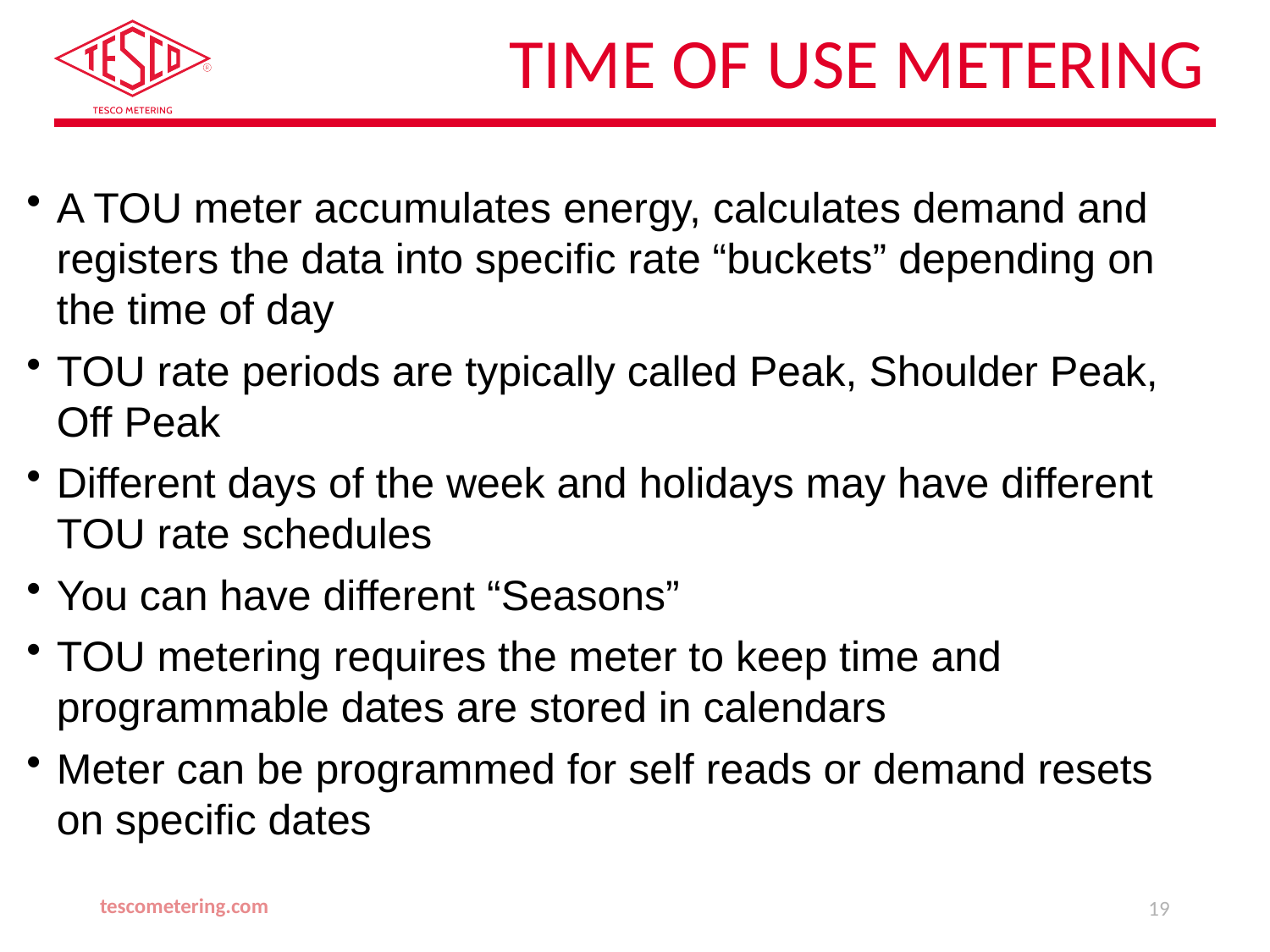

# Time of Use Metering

A TOU meter accumulates energy, calculates demand and registers the data into specific rate “buckets” depending on the time of day
TOU rate periods are typically called Peak, Shoulder Peak, Off Peak
Different days of the week and holidays may have different TOU rate schedules
You can have different “Seasons”
TOU metering requires the meter to keep time and programmable dates are stored in calendars
Meter can be programmed for self reads or demand resets on specific dates
tescometering.com
19